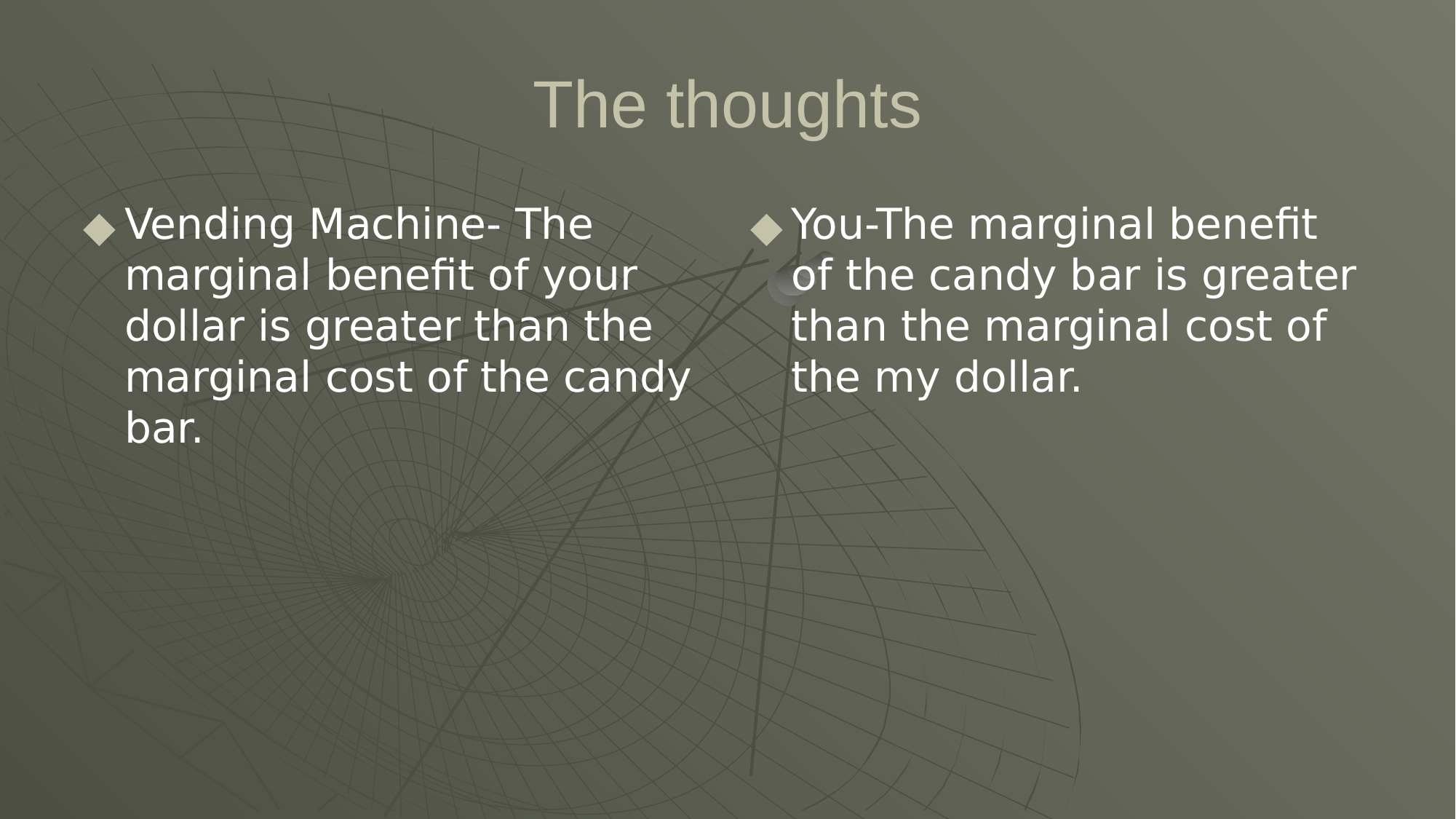

# The thoughts
Vending Machine- The marginal benefit of your dollar is greater than the marginal cost of the candy bar.
You-The marginal benefit of the candy bar is greater than the marginal cost of the my dollar.